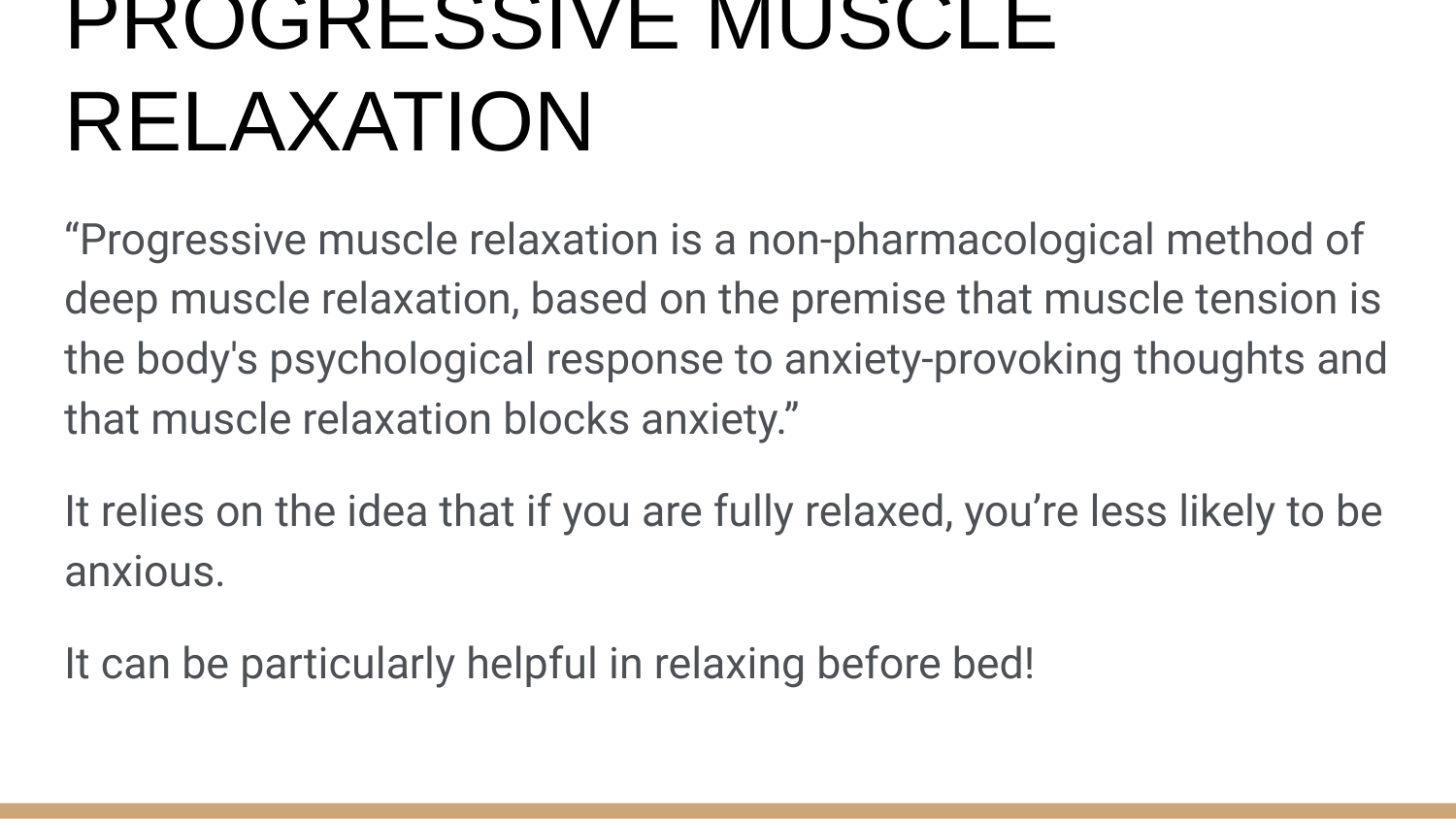

# PROGRESSIVE MUSCLE RELAXATION

“Progressive muscle relaxation is a non-pharmacological method of deep muscle relaxation, based on the premise that muscle tension is the body's psychological response to anxiety-provoking thoughts and that muscle relaxation blocks anxiety.”
It relies on the idea that if you are fully relaxed, you’re less likely to be anxious.
It can be particularly helpful in relaxing before bed!